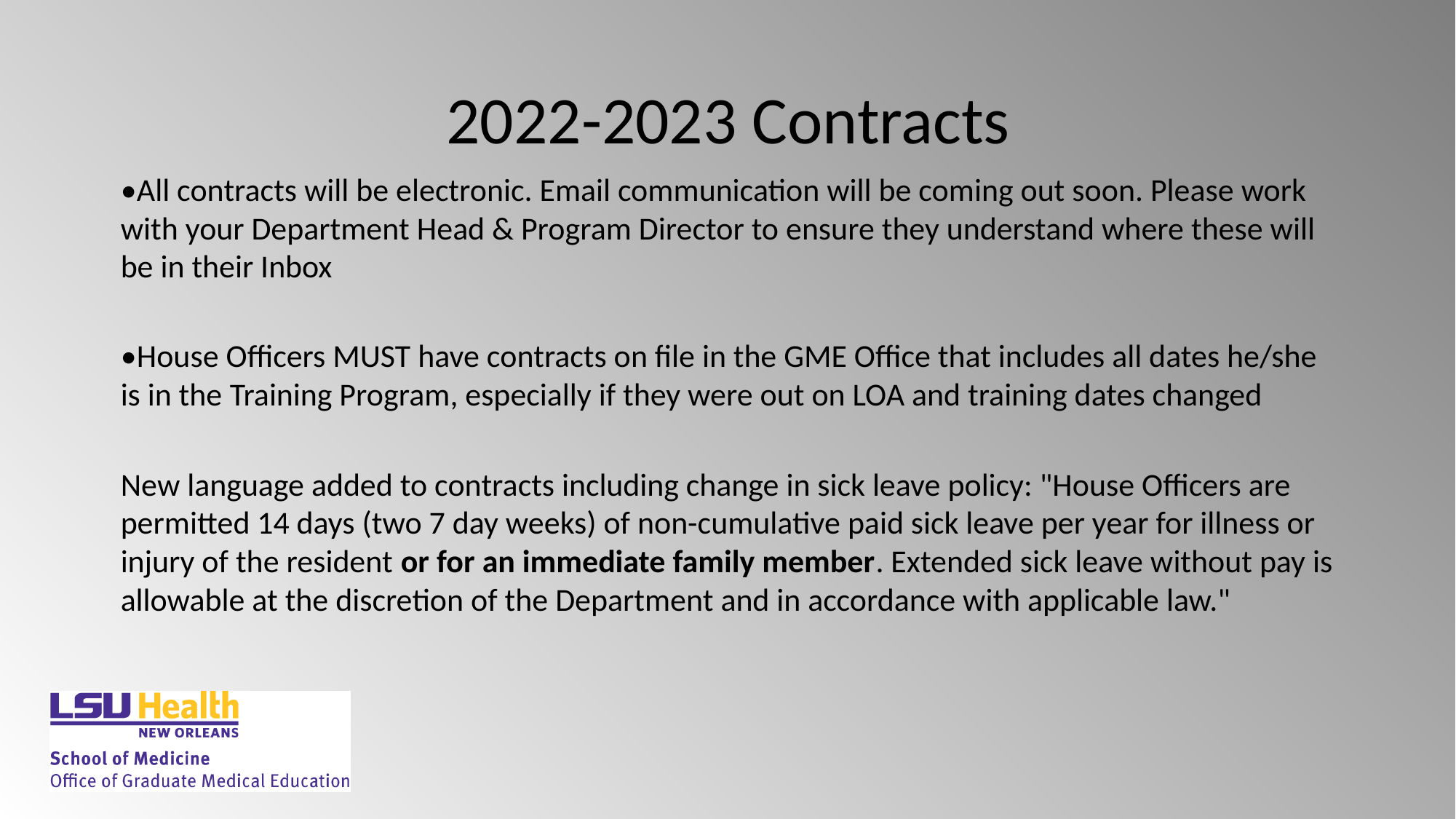

# 2022-2023 Contracts
•All contracts will be electronic. Email communication will be coming out soon. Please work with your Department Head & Program Director to ensure they understand where these will be in their Inbox

•House Officers MUST have contracts on file in the GME Office that includes all dates he/she is in the Training Program, especially if they were out on LOA and training dates changed

New language added to contracts including change in sick leave policy: "House Officers are permitted 14 days (two 7 day weeks) of non-cumulative paid sick leave per year for illness or injury of the resident or for an immediate family member. Extended sick leave without pay is allowable at the discretion of the Department and in accordance with applicable law."